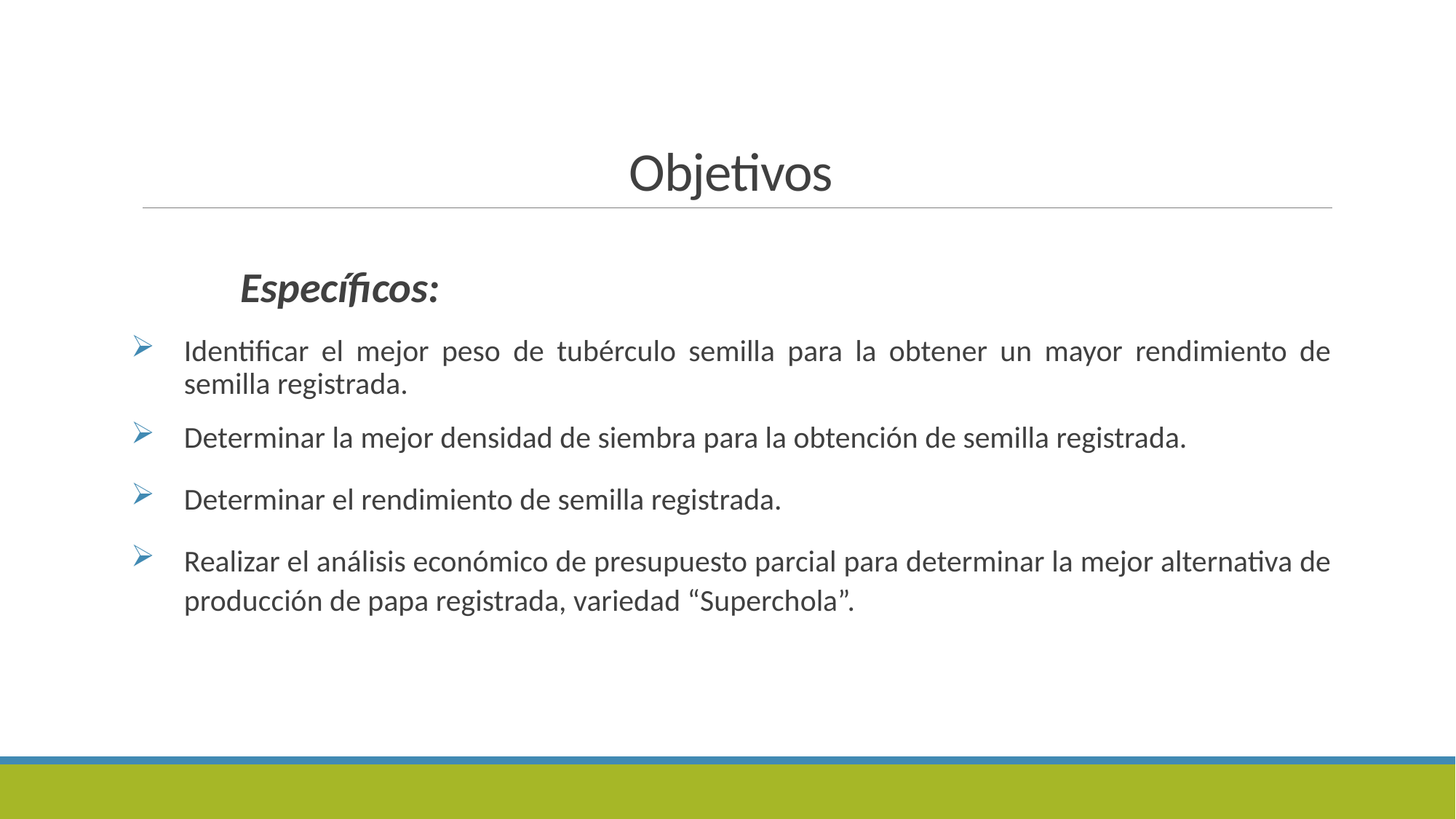

# Objetivos
Específicos:
Identificar el mejor peso de tubérculo semilla para la obtener un mayor rendimiento de semilla registrada.
Determinar la mejor densidad de siembra para la obtención de semilla registrada.
Determinar el rendimiento de semilla registrada.
Realizar el análisis económico de presupuesto parcial para determinar la mejor alternativa de producción de papa registrada, variedad “Superchola”.